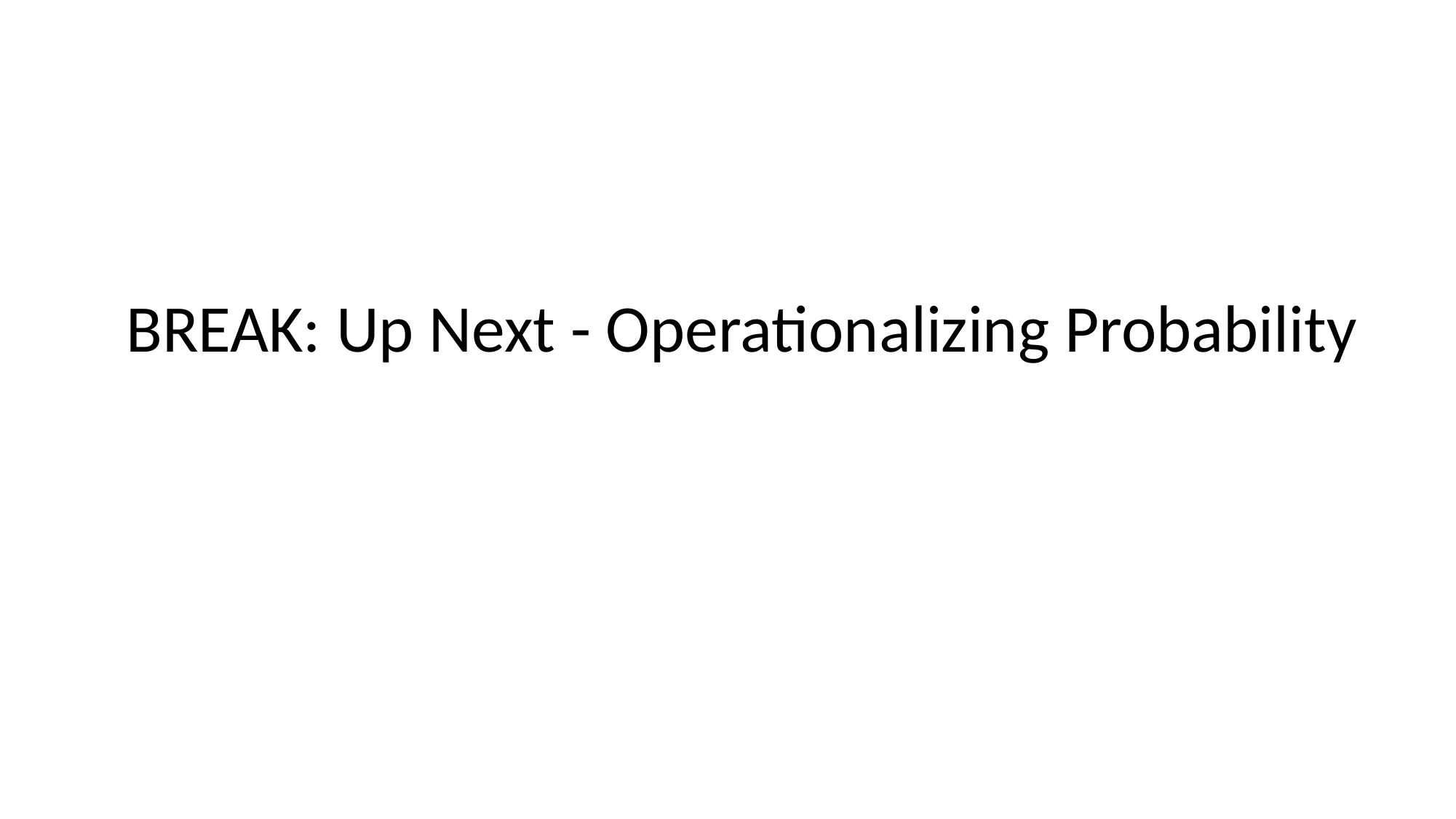

# BREAK: Up Next - Operationalizing Probability